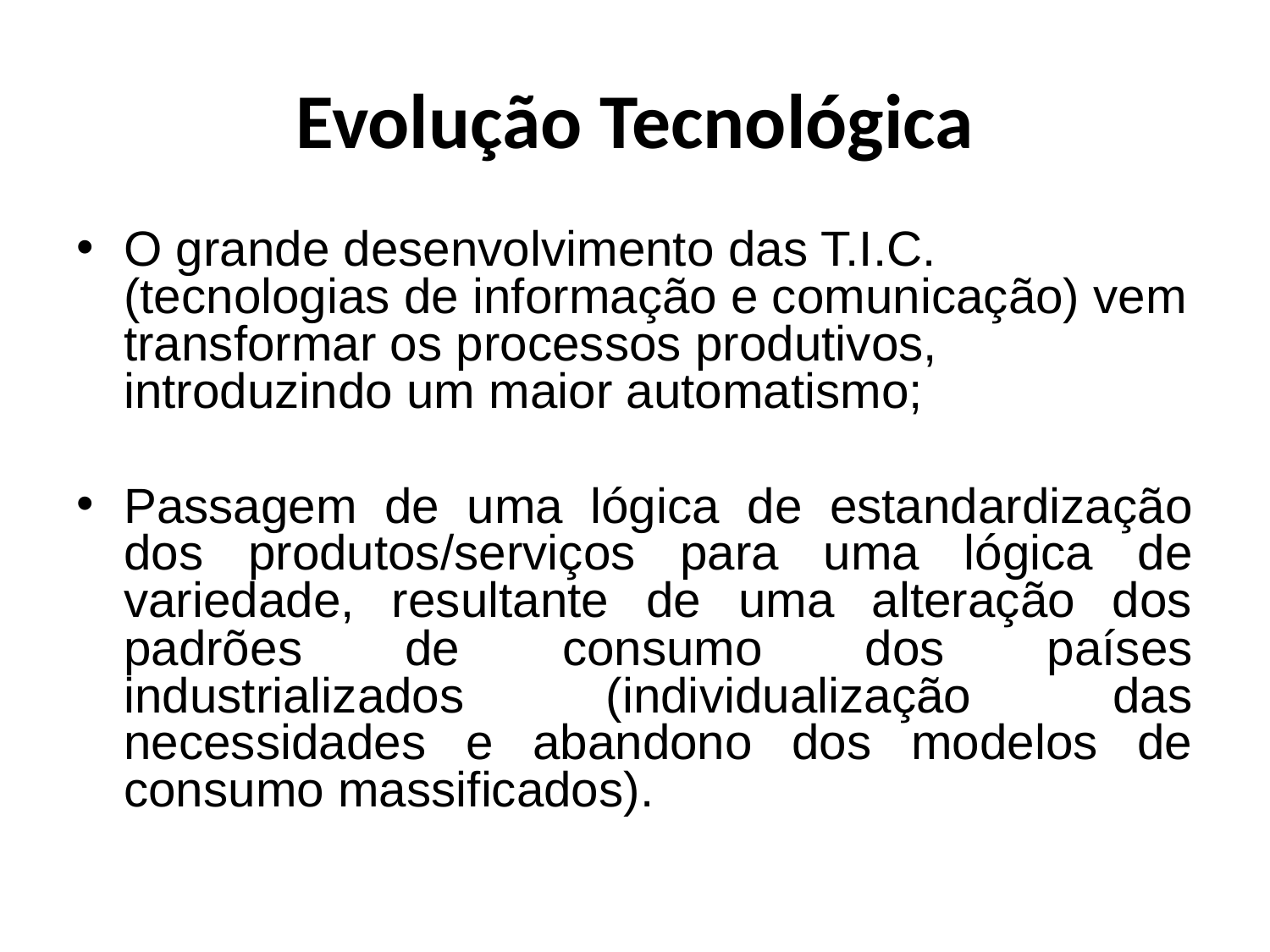

# Evolução Tecnológica
O grande desenvolvimento das T.I.C. (tecnologias de informação e comunicação) vem transformar os processos produtivos, introduzindo um maior automatismo;

Passagem de uma lógica de estandardização dos produtos/serviços para uma lógica de variedade, resultante de uma alteração dos padrões de consumo dos países industrializados (individualização das necessidades e abandono dos modelos de consumo massificados).